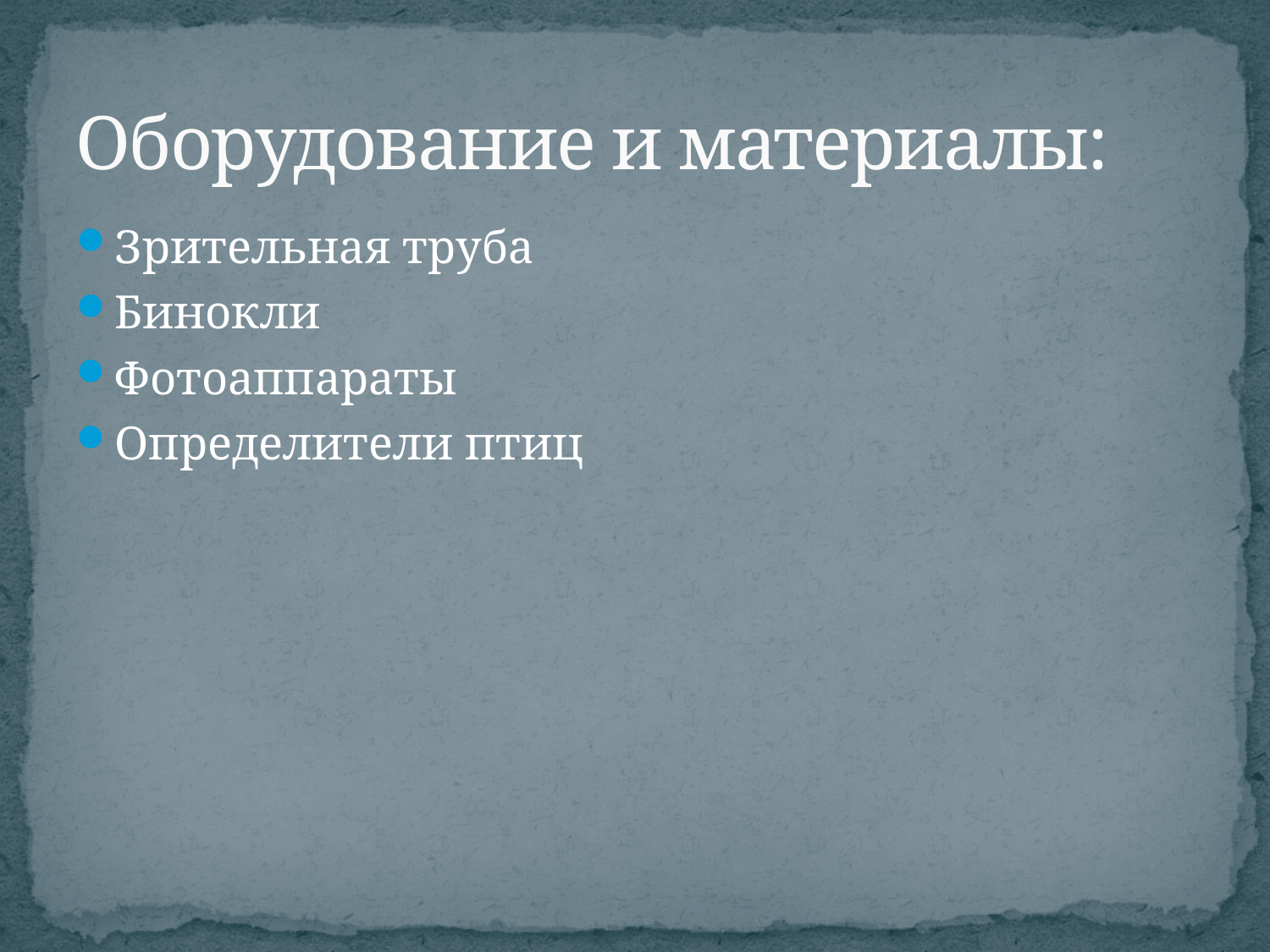

# Оборудование и материалы:
Зрительная труба
Бинокли
Фотоаппараты
Определители птиц